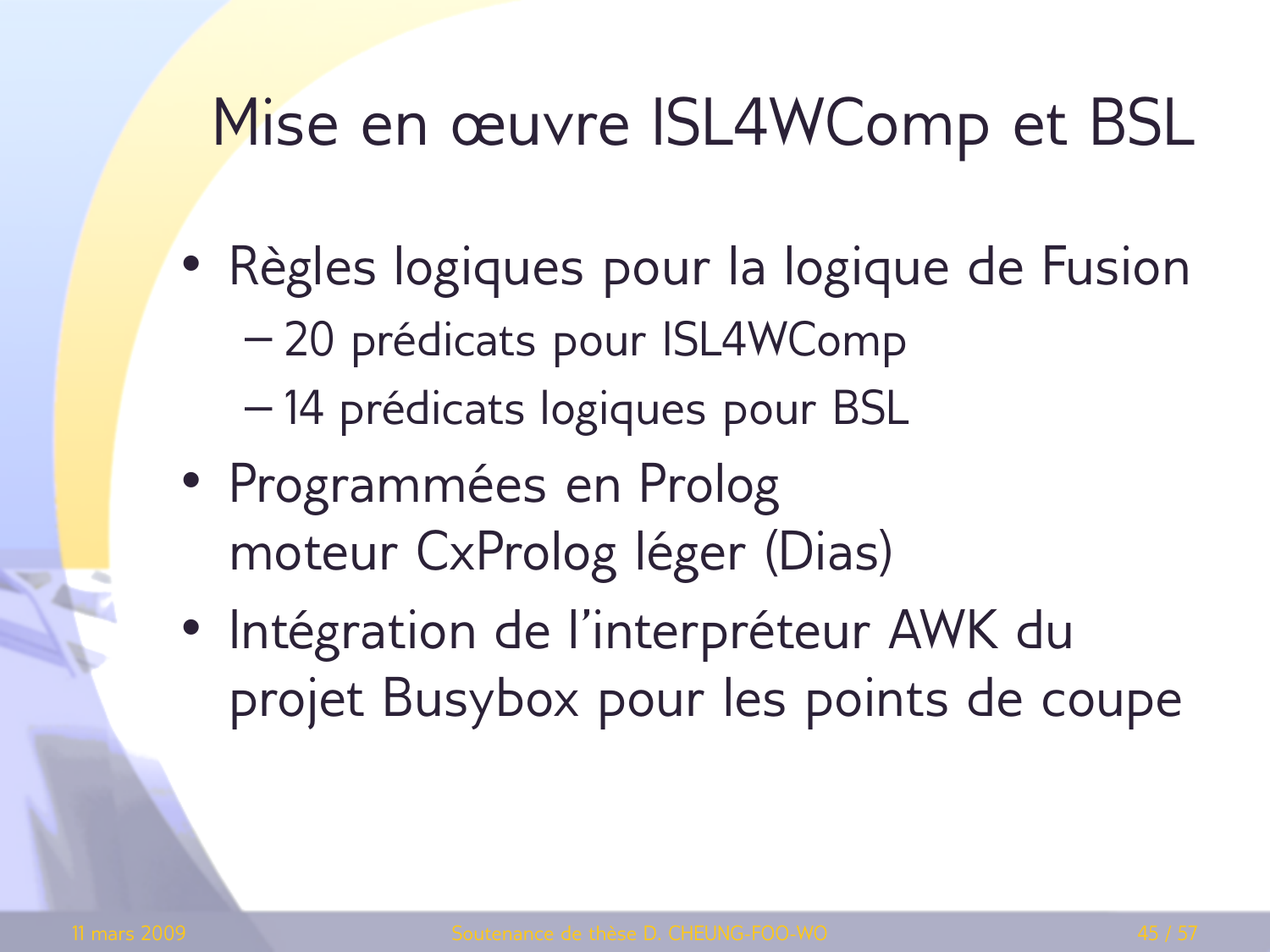

# Mise en œuvre ISL4WComp et BSL
Règles logiques pour la logique de Fusion
20 prédicats pour ISL4WComp
14 prédicats logiques pour BSL
Programmées en Prolog
moteur CxProlog léger (Dias)
Intégration de l’interpréteur AWK du projet Busybox pour les points de coupe

Soutenance de thèse D. CHEUNG-FOO-WO
11 mars 2009
45 / 57